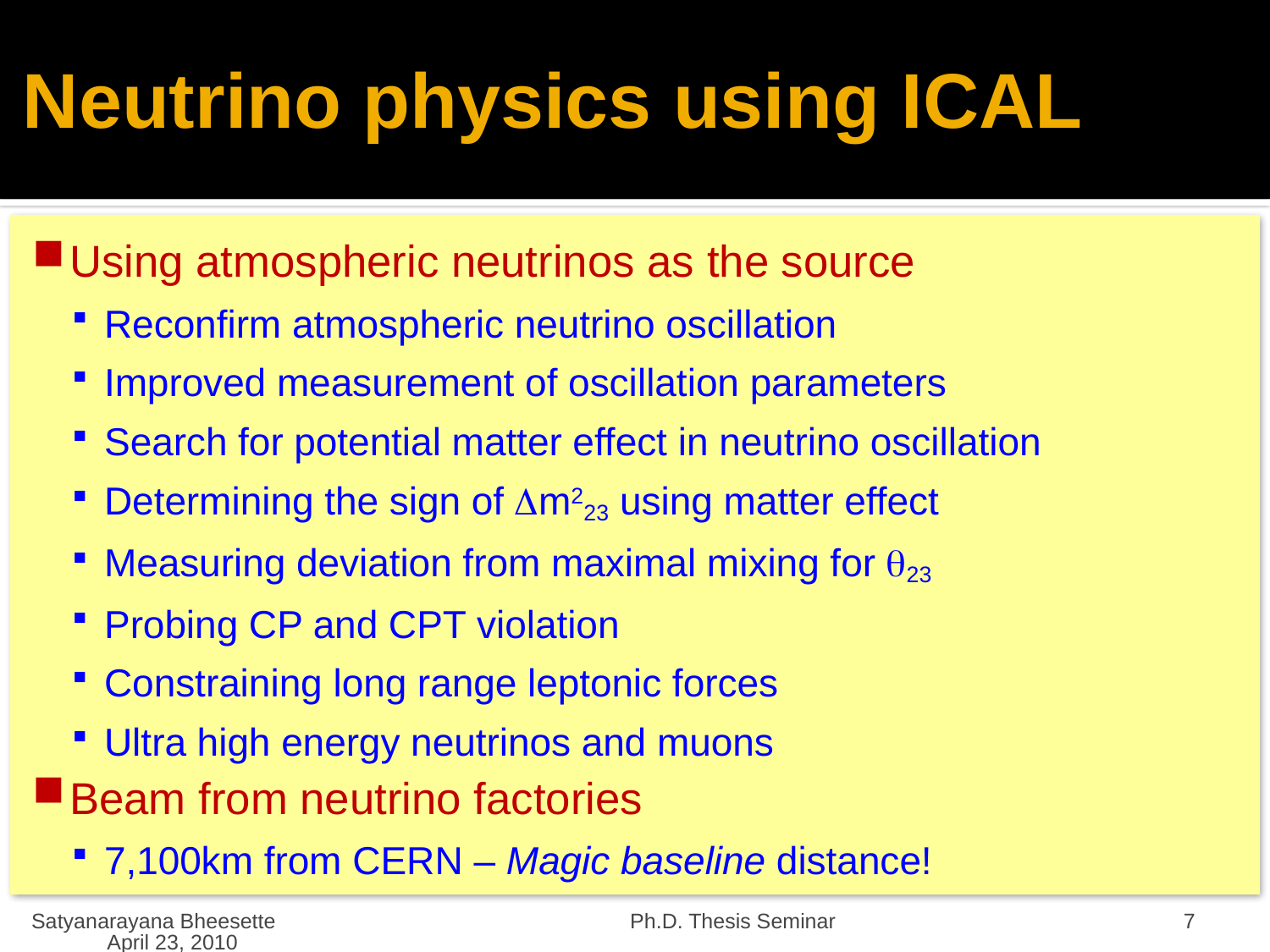

# Neutrino physics using ICAL
Using atmospheric neutrinos as the source
Reconfirm atmospheric neutrino oscillation
Improved measurement of oscillation parameters
Search for potential matter effect in neutrino oscillation
Determining the sign of Δm223 using matter effect
Measuring deviation from maximal mixing for θ23
Probing CP and CPT violation
Constraining long range leptonic forces
Ultra high energy neutrinos and muons
Beam from neutrino factories
7,100km from CERN – Magic baseline distance!
Satyanarayana Bheesette                                                            Ph.D. Thesis Seminar                                                            April 23, 2010
7